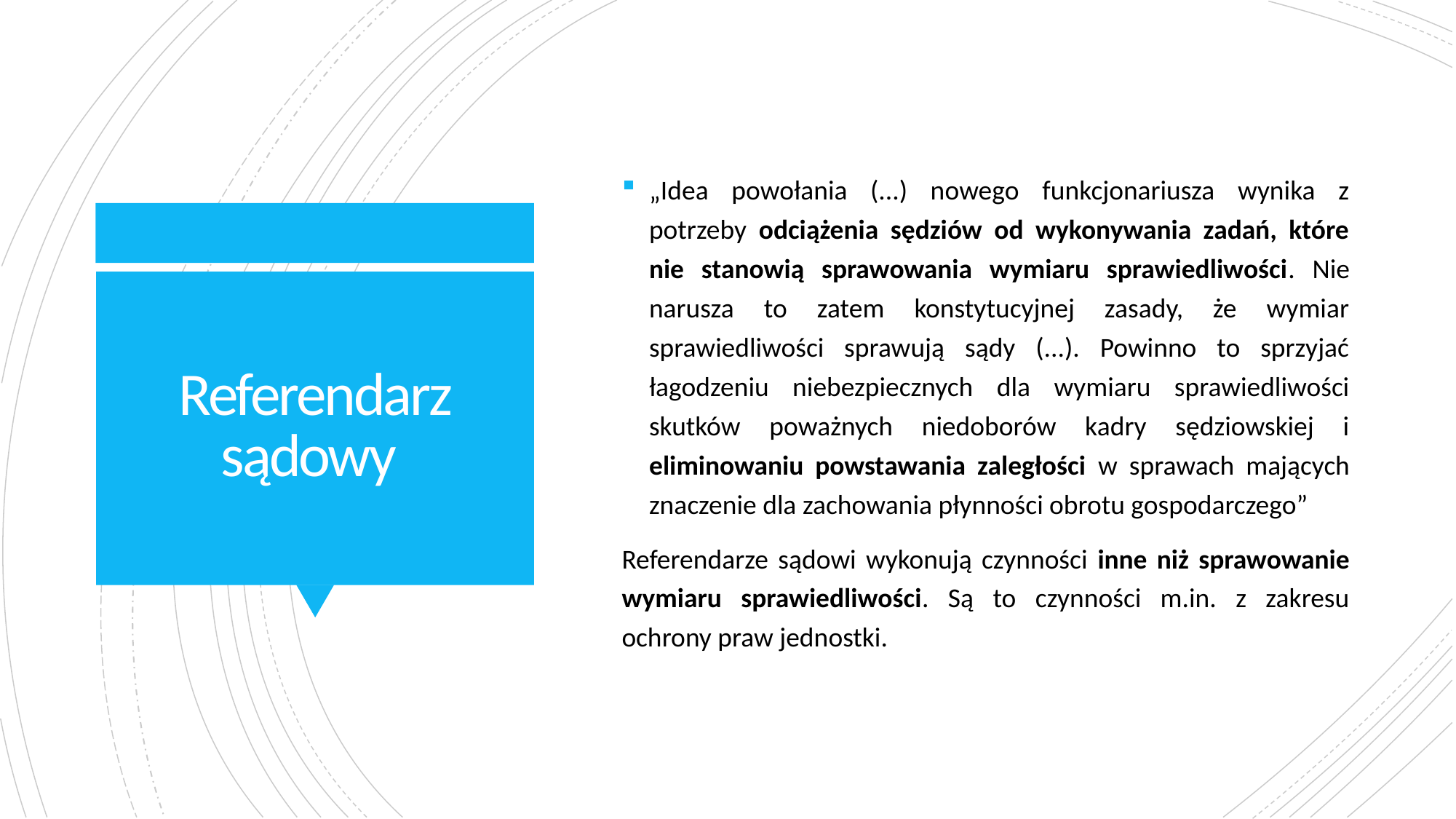

„Idea powołania (...) nowego funkcjonariusza wynika z potrzeby odciążenia sędziów od wykonywania zadań, które nie stanowią sprawowania wymiaru sprawiedliwości. Nie narusza to zatem konstytucyjnej zasady, że wymiar sprawiedliwości sprawują sądy (...). Powinno to sprzyjać łagodzeniu niebezpiecznych dla wymiaru sprawiedliwości skutków poważnych niedoborów kadry sędziowskiej i eliminowaniu powstawania zaległości w sprawach mających znaczenie dla zachowania płynności obrotu gospodarczego”
Referendarze sądowi wykonują czynności inne niż sprawowanie wymiaru sprawiedliwości. Są to czynności m.in. z zakresu ochrony praw jednostki.
# Referendarz sądowy